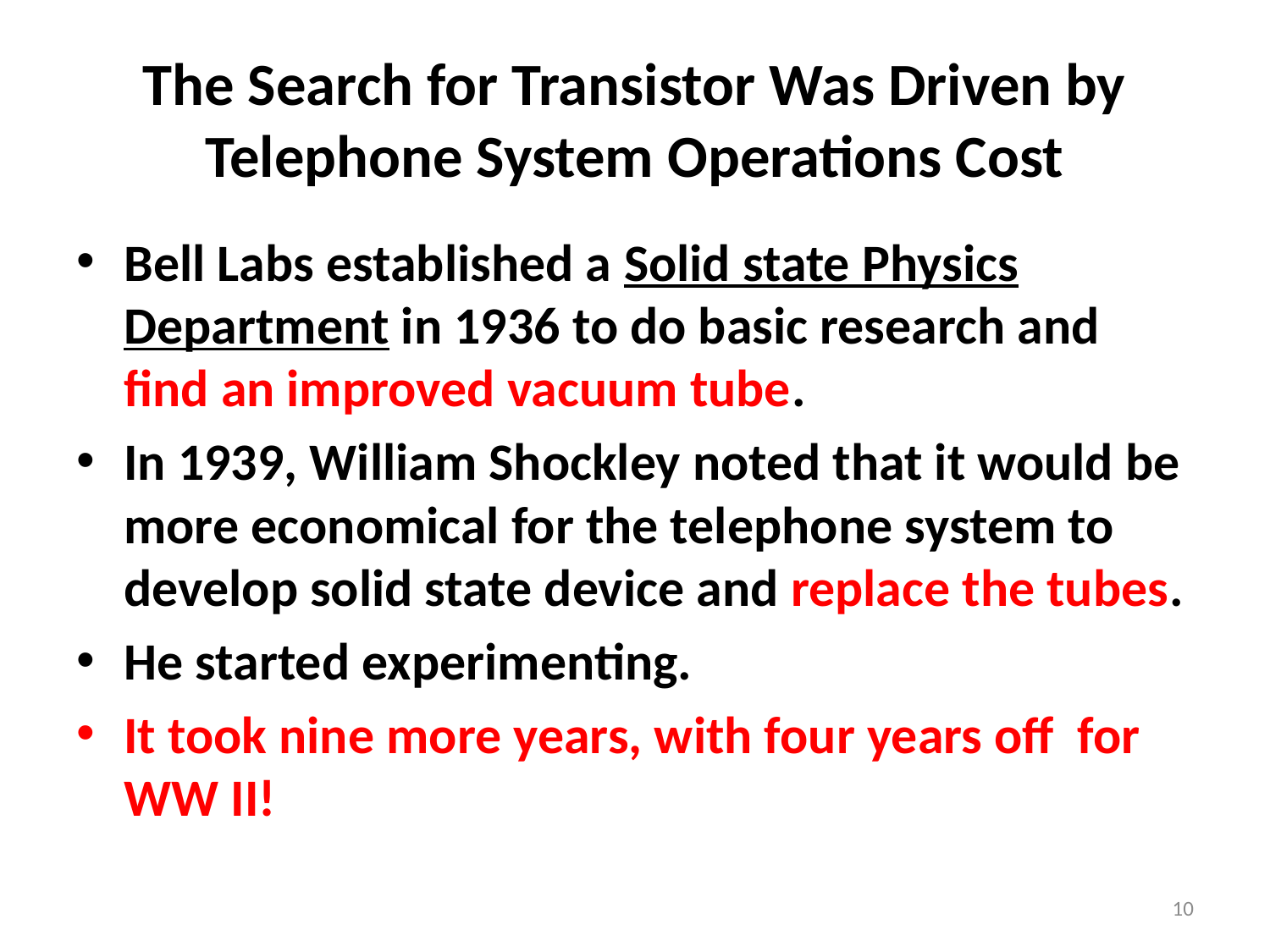

# The Search for Transistor Was Driven by Telephone System Operations Cost
Bell Labs established a Solid state Physics Department in 1936 to do basic research and find an improved vacuum tube.
In 1939, William Shockley noted that it would be more economical for the telephone system to develop solid state device and replace the tubes.
He started experimenting.
It took nine more years, with four years off  for WW II!
10